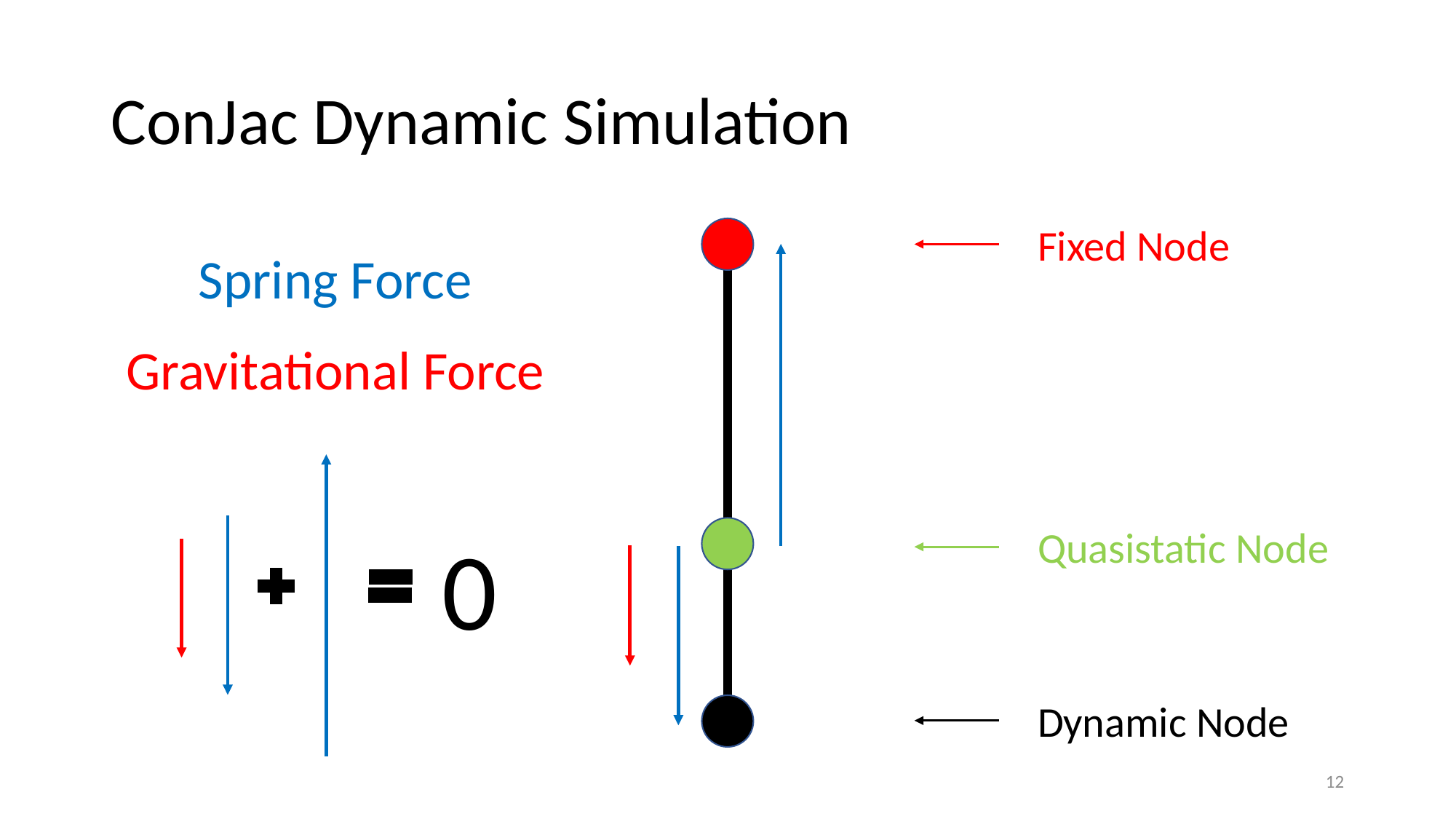

# ConJac Dynamic Simulation
Fixed Node

Spring Force
Gravitational Force
0
Quasistatic Node

Dynamic Node

12